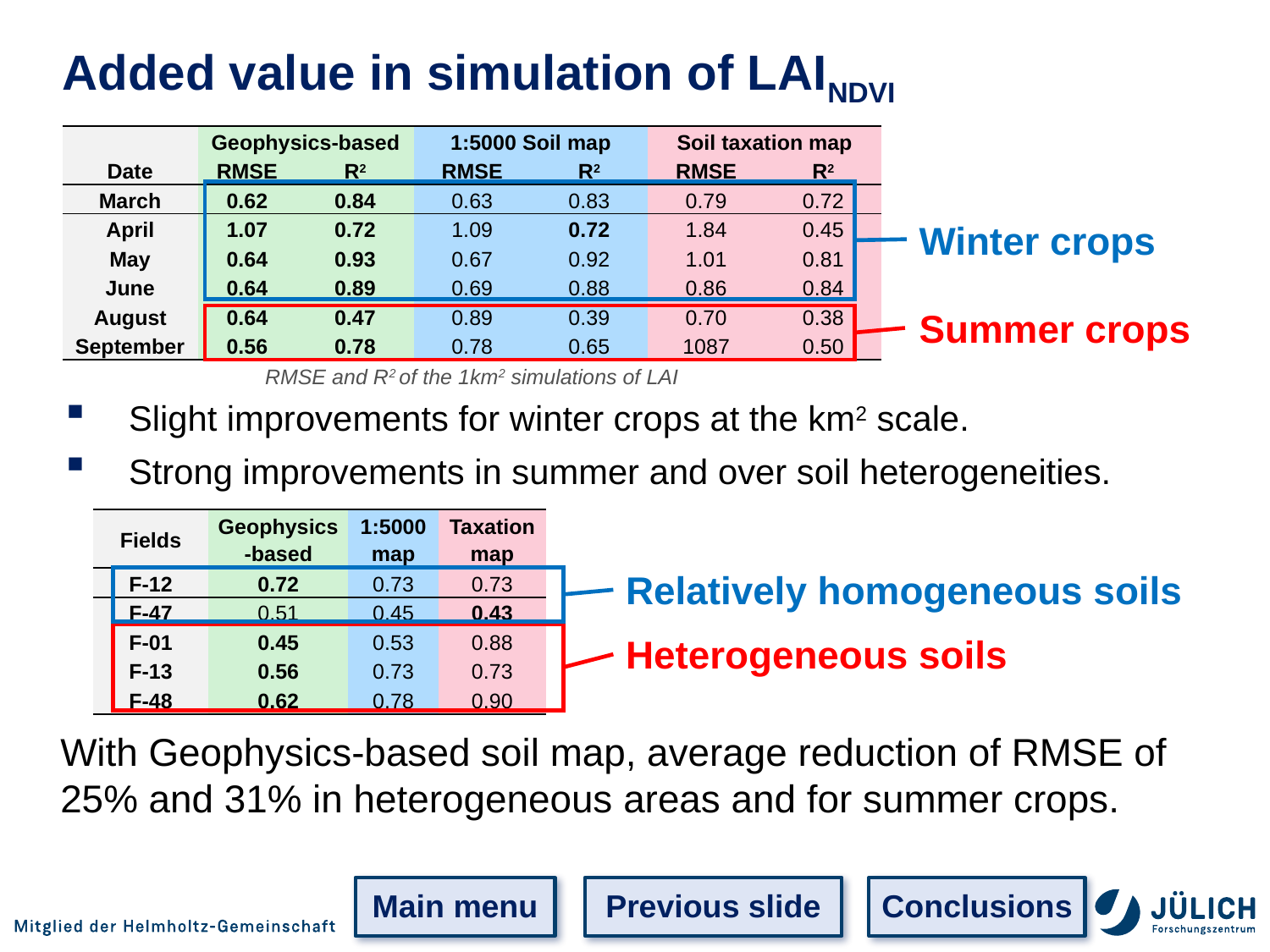

Added value in simulation of LAINDVI
|  | Geophysics-based |  | 1:5000 Soil map |  | Soil taxation map |  |
| --- | --- | --- | --- | --- | --- | --- |
| Date | RMSE | R2 | RMSE | R2 | RMSE | R2 |
| March | 0.62 | 0.84 | 0.63 | 0.83 | 0.79 | 0.72 |
| April | 1.07 | 0.72 | 1.09 | 0.72 | 1.84 | 0.45 |
| May | 0.64 | 0.93 | 0.67 | 0.92 | 1.01 | 0.81 |
| June | 0.64 | 0.89 | 0.69 | 0.88 | 0.86 | 0.84 |
| August | 0.64 | 0.47 | 0.89 | 0.39 | 0.70 | 0.38 |
| September | 0.56 | 0.78 | 0.78 | 0.65 | 1087 | 0.50 |

Winter crops
Summer crops

RMSE and R2 of the 1km2 simulations of LAI
Slight improvements for winter crops at the km2 scale.
Strong improvements in summer and over soil heterogeneities.
| Fields | Geophysics-based | 1:5000 map | Taxation map |
| --- | --- | --- | --- |
| F-12 | 0.72 | 0.73 | 0.73 |
| F-47 | 0.51 | 0.45 | 0.43 |
| F-01 | 0.45 | 0.53 | 0.88 |
| F-13 | 0.56 | 0.73 | 0.73 |
| F-48 | 0.62 | 0.78 | 0.90 |
Relatively homogeneous soils

Heterogeneous soils
With Geophysics-based soil map, average reduction of RMSE of 25% and 31% in heterogeneous areas and for summer crops.
Previous slide
Conclusions
Main menu